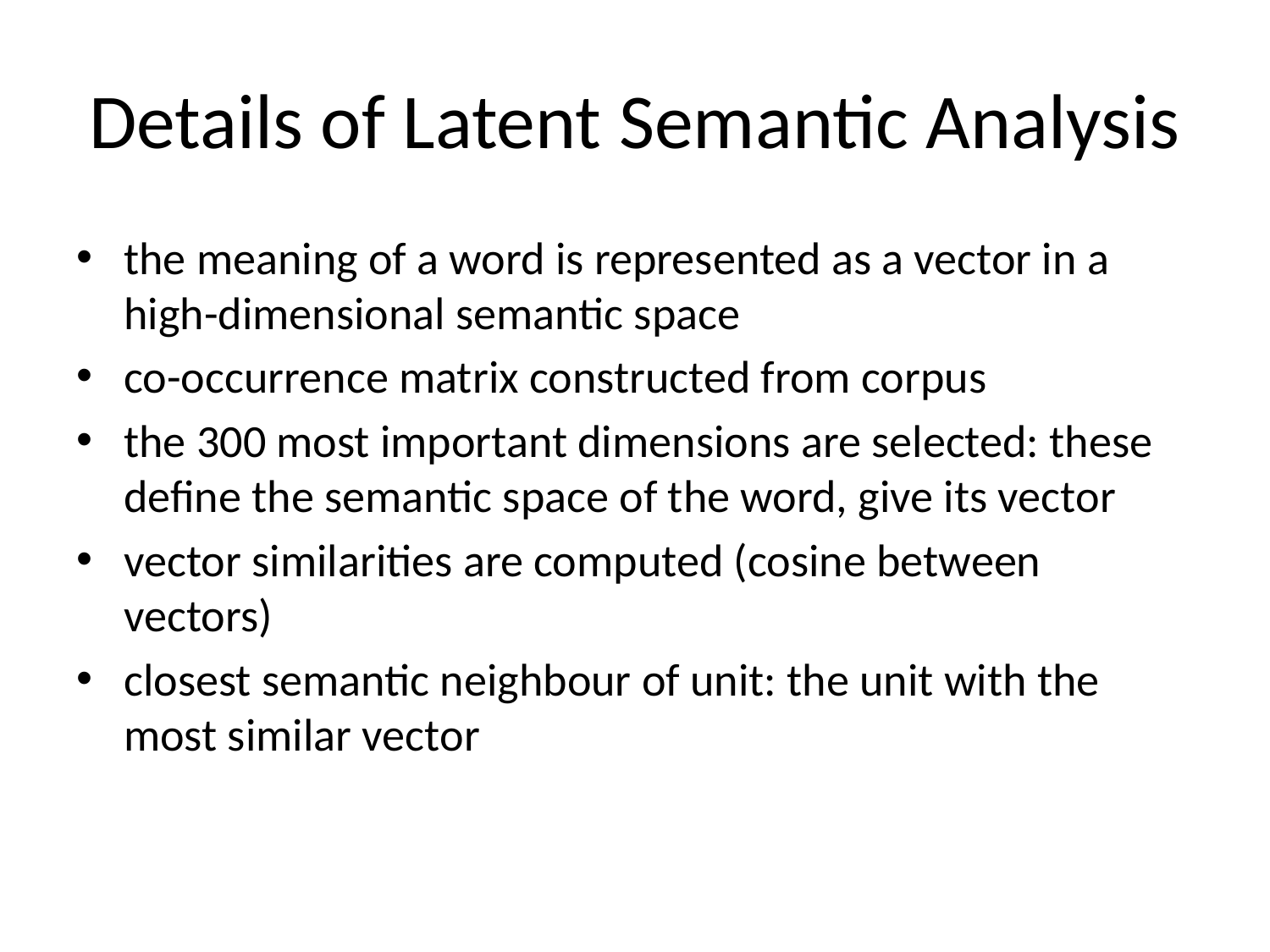

# Details of Latent Semantic Analysis
the meaning of a word is represented as a vector in a high-dimensional semantic space
co-occurrence matrix constructed from corpus
the 300 most important dimensions are selected: these define the semantic space of the word, give its vector
vector similarities are computed (cosine between vectors)
closest semantic neighbour of unit: the unit with the most similar vector